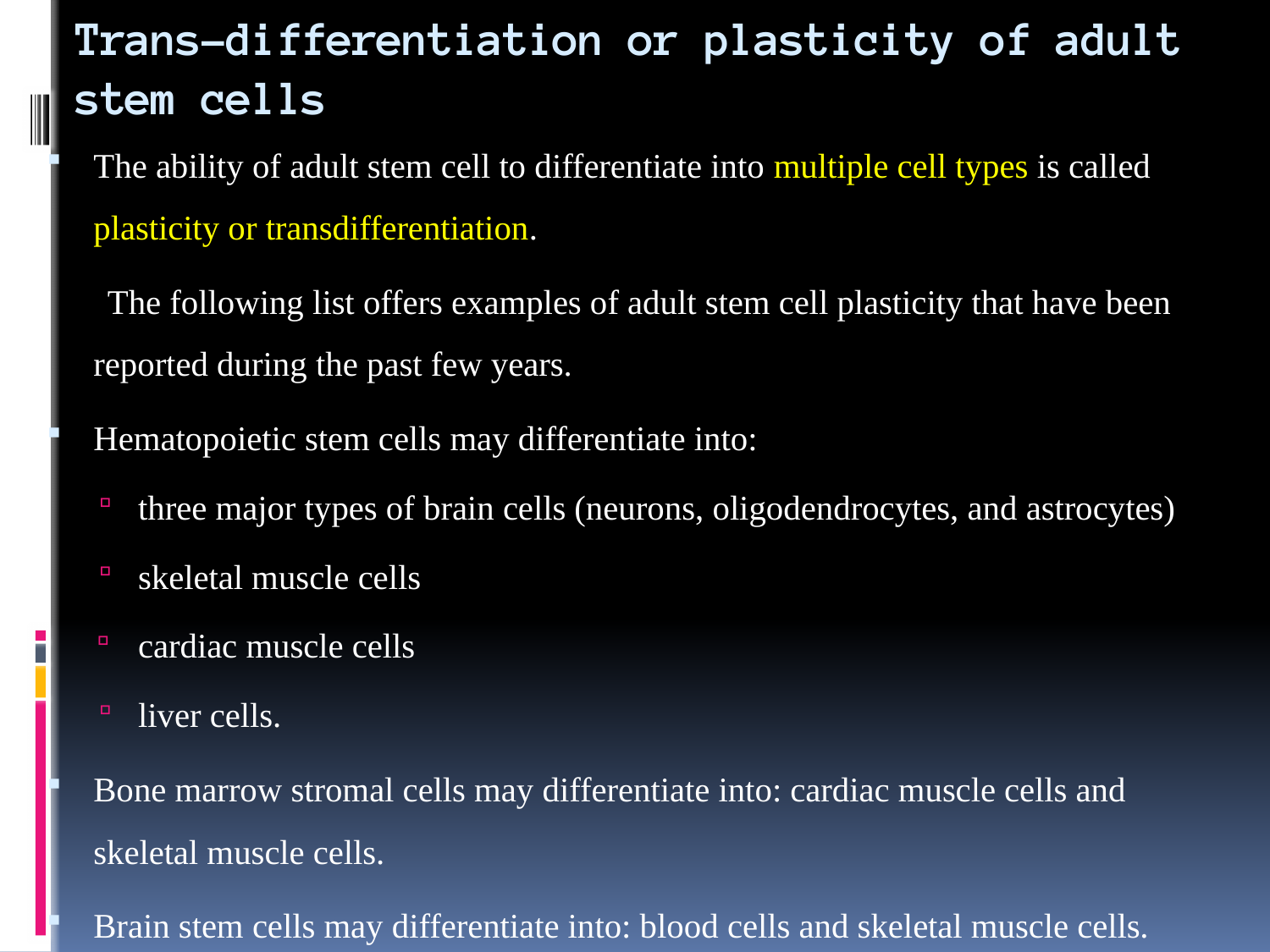

# Trans-differentiation or plasticity of adult stem cells
The ability of adult stem cell to differentiate into multiple cell types is called plasticity or transdifferentiation.
       The following list offers examples of adult stem cell plasticity that have been reported during the past few years.
Hematopoietic stem cells may differentiate into:
three major types of brain cells (neurons, oligodendrocytes, and astrocytes)
skeletal muscle cells
cardiac muscle cells
liver cells.
Bone marrow stromal cells may differentiate into: cardiac muscle cells and skeletal muscle cells.
Brain stem cells may differentiate into: blood cells and skeletal muscle cells.